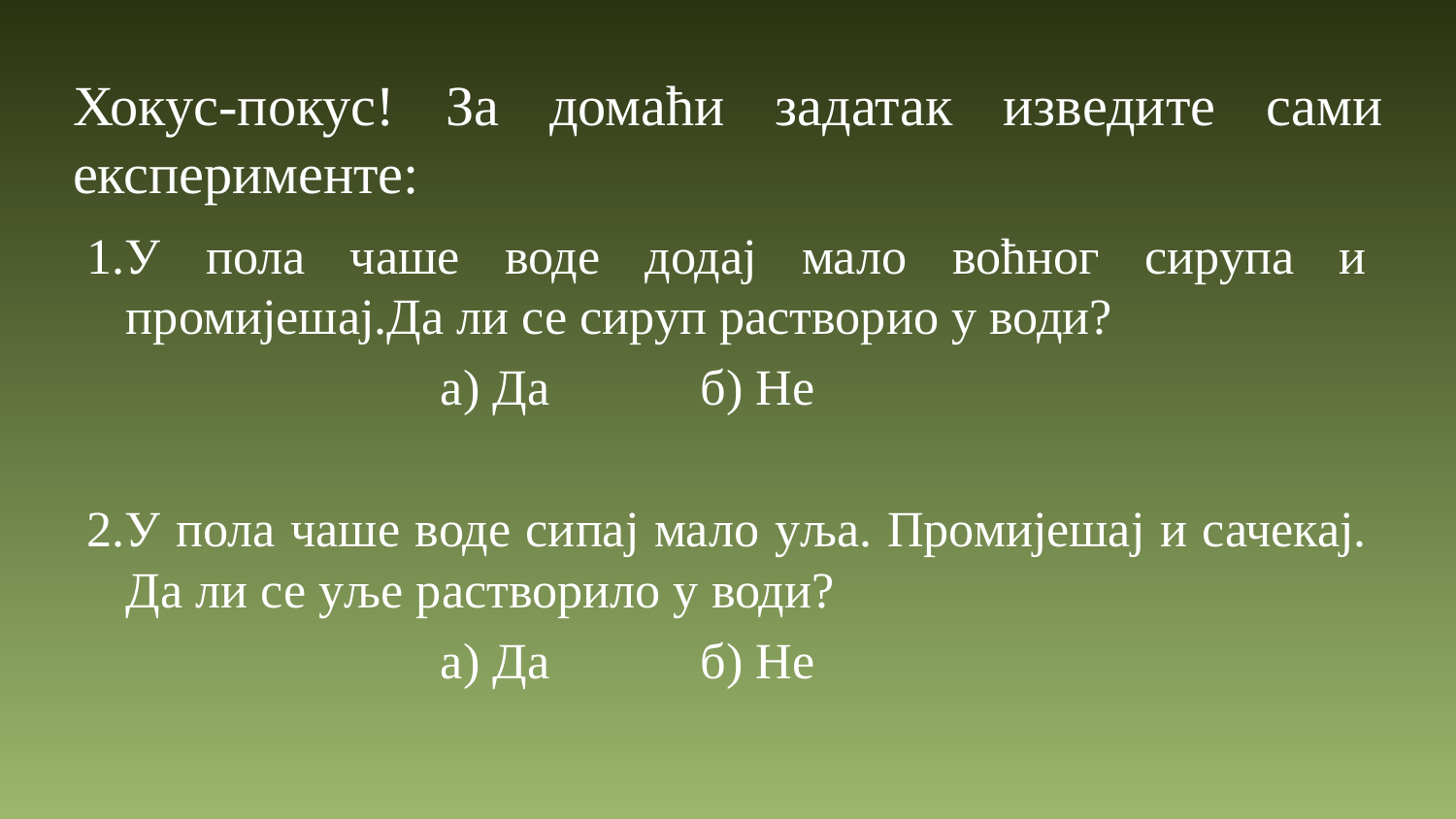

# Хокус-покус! За домаћи задатак изведите сами експерименте:
1.У пола чаше воде додај мало воћног сирупа и промијешај.Да ли се сируп растворио у води?
                            а) Да            б) Не

2.У пола чаше воде сипај мало уља. Промијешај и сачекај. Да ли се уље растворило у води?
                            а) Да            б) Не